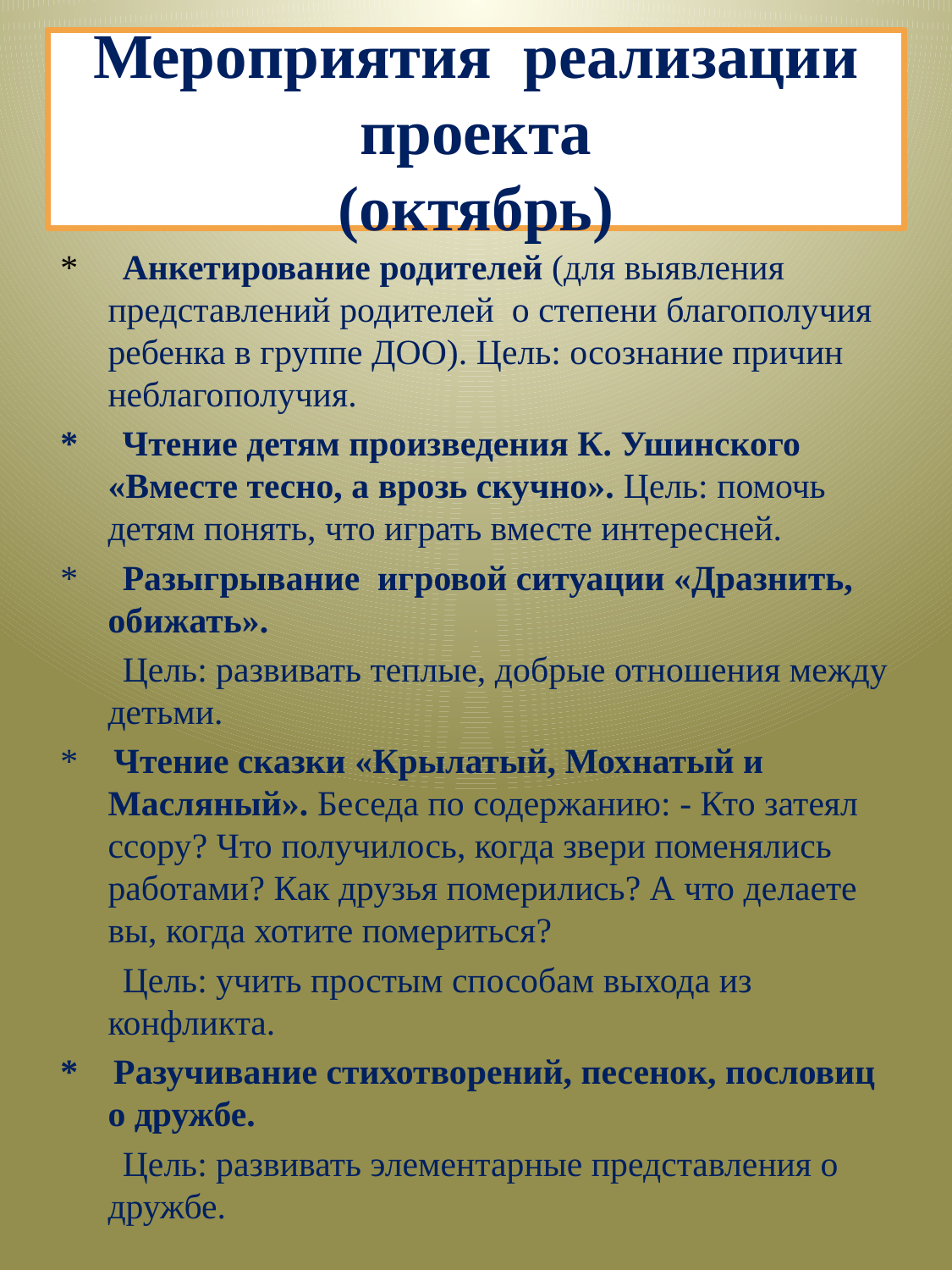

# Мероприятия  реализации проекта (октябрь)
*     Анкетирование родителей (для выявления представлений родителей  о степени благополучия ребенка в группе ДОО). Цель: осознание причин неблагополучия.
*     Чтение детям произведения К. Ушинского «Вместе тесно, а врозь скучно». Цель: помочь детям понять, что играть вместе интересней.
*     Разыгрывание  игровой ситуации «Дразнить, обижать».
       Цель: развивать теплые, добрые отношения между детьми.
*    Чтение сказки «Крылатый, Мохнатый и Масляный». Беседа по содержанию: - Кто затеял ссору? Что получилось, когда звери поменялись работами? Как друзья померились? А что делаете вы, когда хотите помериться?
       Цель: учить простым способам выхода из конфликта.
*    Разучивание стихотворений, песенок, пословиц о дружбе.
       Цель: развивать элементарные представления о дружбе.